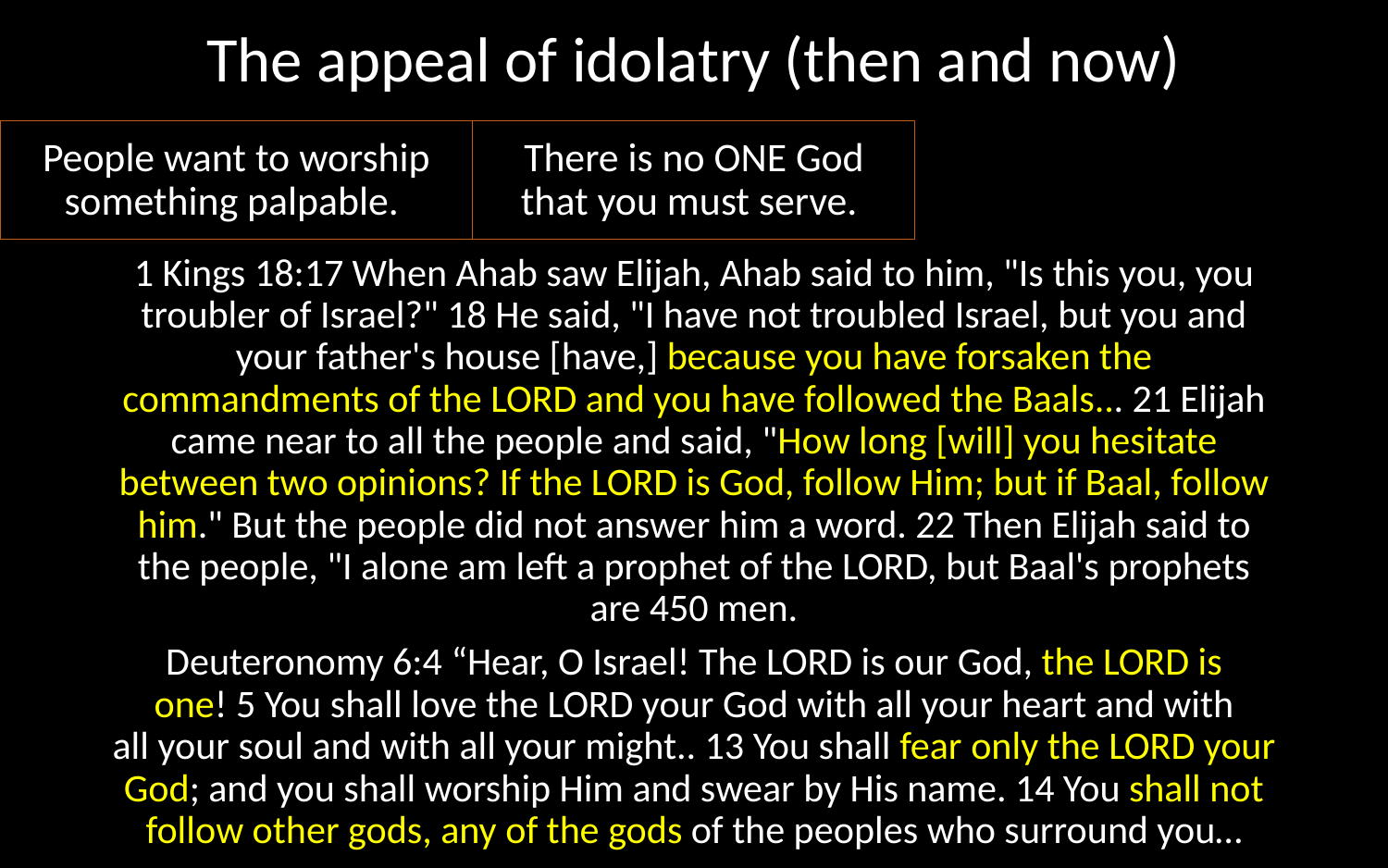

# The appeal of idolatry (then and now)
People want to worship something palpable.
There is no ONE God that you must serve.
1 Kings 18:17 When Ahab saw Elijah, Ahab said to him, "Is this you, you troubler of Israel?" 18 He said, "I have not troubled Israel, but you and your father's house [have,] because you have forsaken the commandments of the LORD and you have followed the Baals... 21 Elijah came near to all the people and said, "How long [will] you hesitate between two opinions? If the LORD is God, follow Him; but if Baal, follow him." But the people did not answer him a word. 22 Then Elijah said to the people, "I alone am left a prophet of the LORD, but Baal's prophets are 450 men.
Deuteronomy 6:4 “Hear, O Israel! The LORD is our God, the LORD is one! 5 You shall love the LORD your God with all your heart and with all your soul and with all your might.. 13 You shall fear only the LORD your God; and you shall worship Him and swear by His name. 14 You shall not follow other gods, any of the gods of the peoples who surround you…